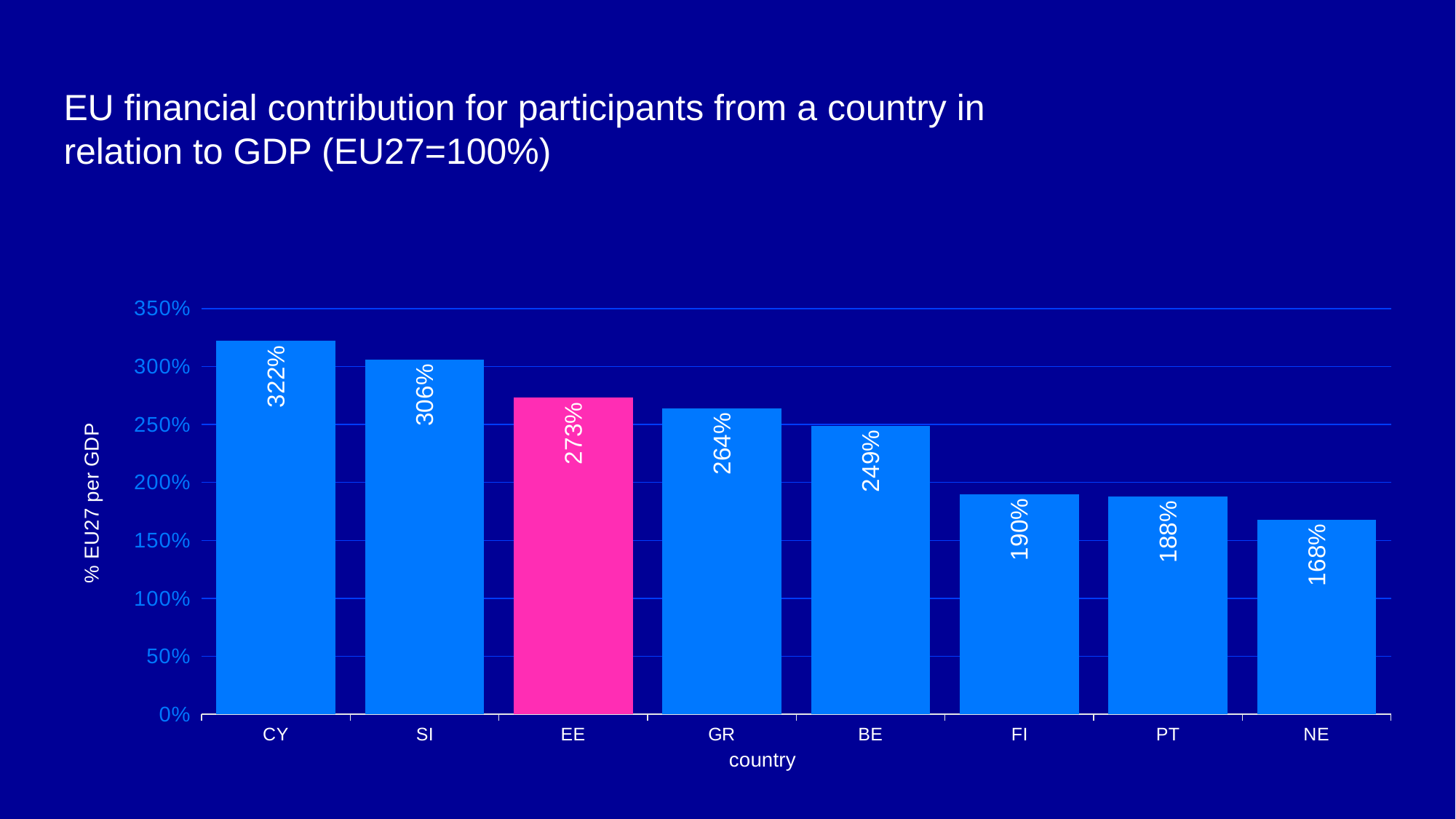

EU financial contribution for participants from a country in relation to GDP (EU27=100%)

### Chart

| Category | Series 1 |
|---|---|
| CY | 3.22 |
| SI | 3.06 |
| EE | 2.73 |
| GR | 2.64 |
| BE | 2.49 |
| FI | 1.9 |
| PT | 1.88 |
| NE | 1.68 |